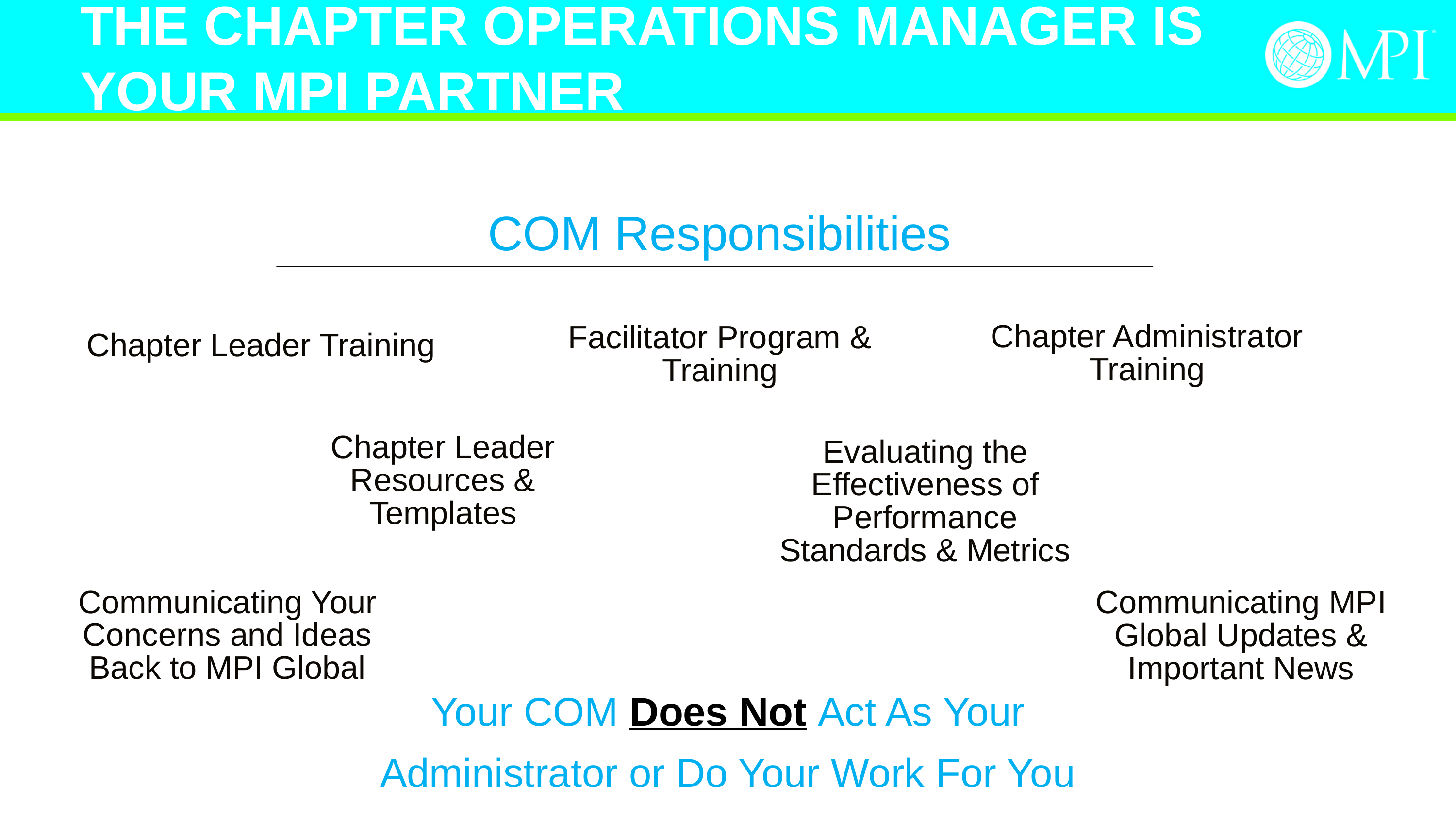

# THE CHAPTER OPERATIONS MANAGER IS YOUR MPI PARTNER

COM Responsibilities

Chapter Administrator Training
Facilitator Program & Training
Chapter Leader Training
Chapter Leader Resources & Templates
Evaluating the Effectiveness of Performance Standards & Metrics
Communicating Your Concerns and Ideas Back to MPI Global
Communicating MPI Global Updates & Important News
Your COM Does Not Act As Your Administrator or Do Your Work For You